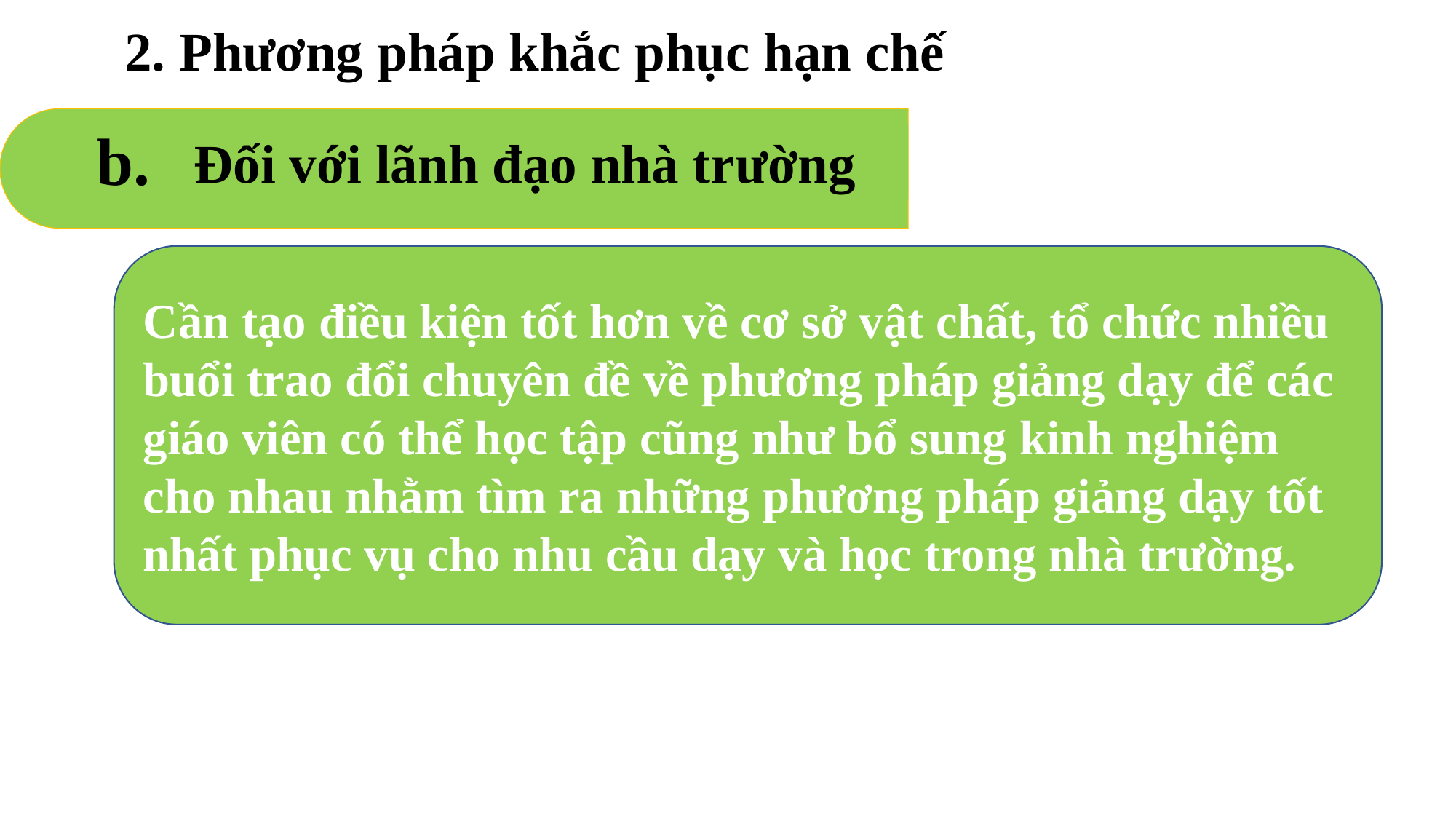

2. Phương pháp khắc phục hạn chế

b.
Đối với lãnh đạo nhà trường
Cần tạo điều kiện tốt hơn về cơ sở vật chất, tổ chức nhiều buổi trao đổi chuyên đề về phương pháp giảng dạy để các giáo viên có thể học tập cũng như bổ sung kinh nghiệm cho nhau nhằm tìm ra những phương pháp giảng dạy tốt nhất phục vụ cho nhu cầu dạy và học trong nhà trường.